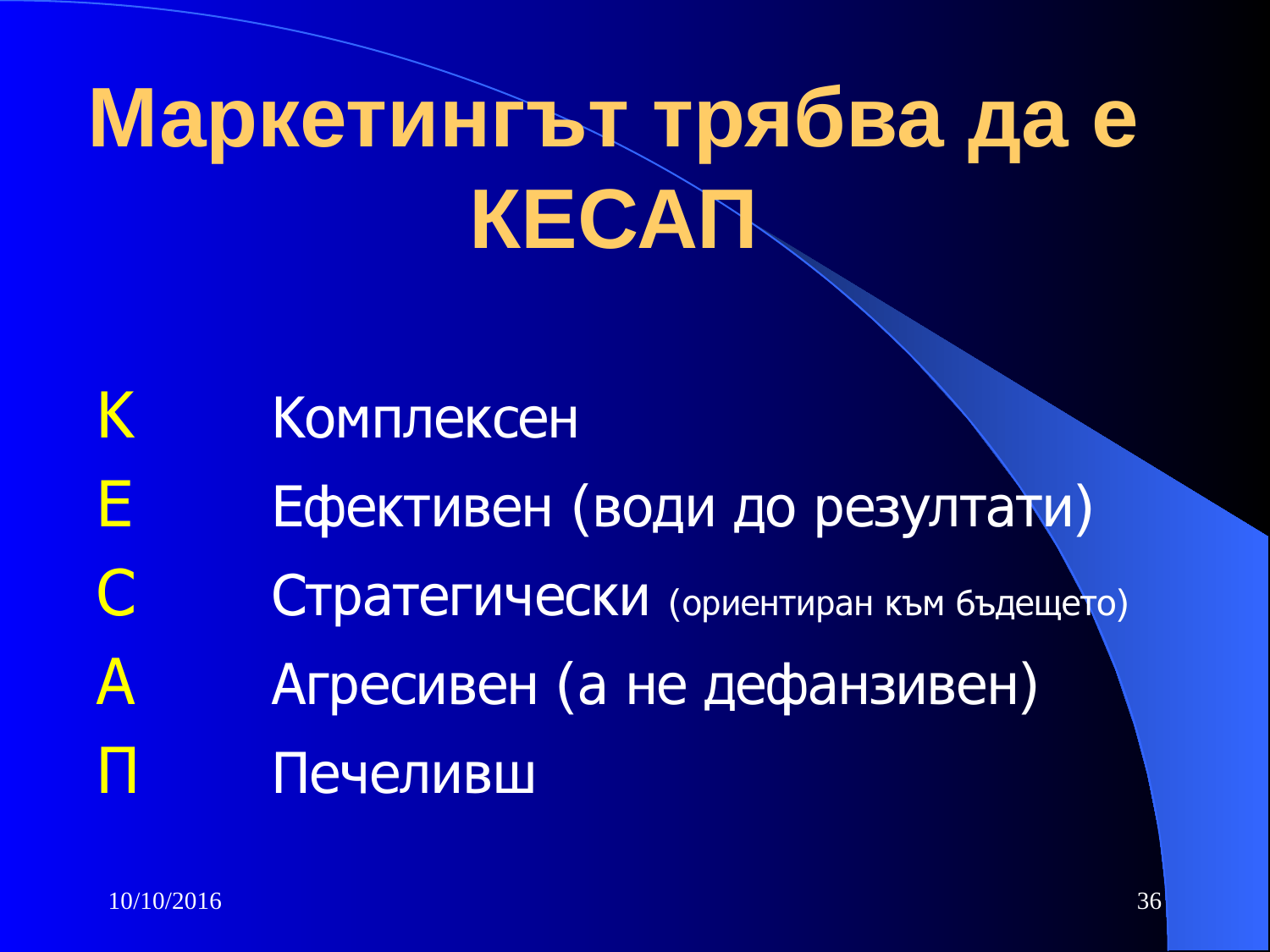

# Маркетингът трябва да е КЕСАП

К		Комплексен
E		Ефективен (води до резултати)
С		Стратегически (ориентиран към бъдещето)
А		Агресивен (а не дефанзивен)
П	Печеливш
10/10/2016
36